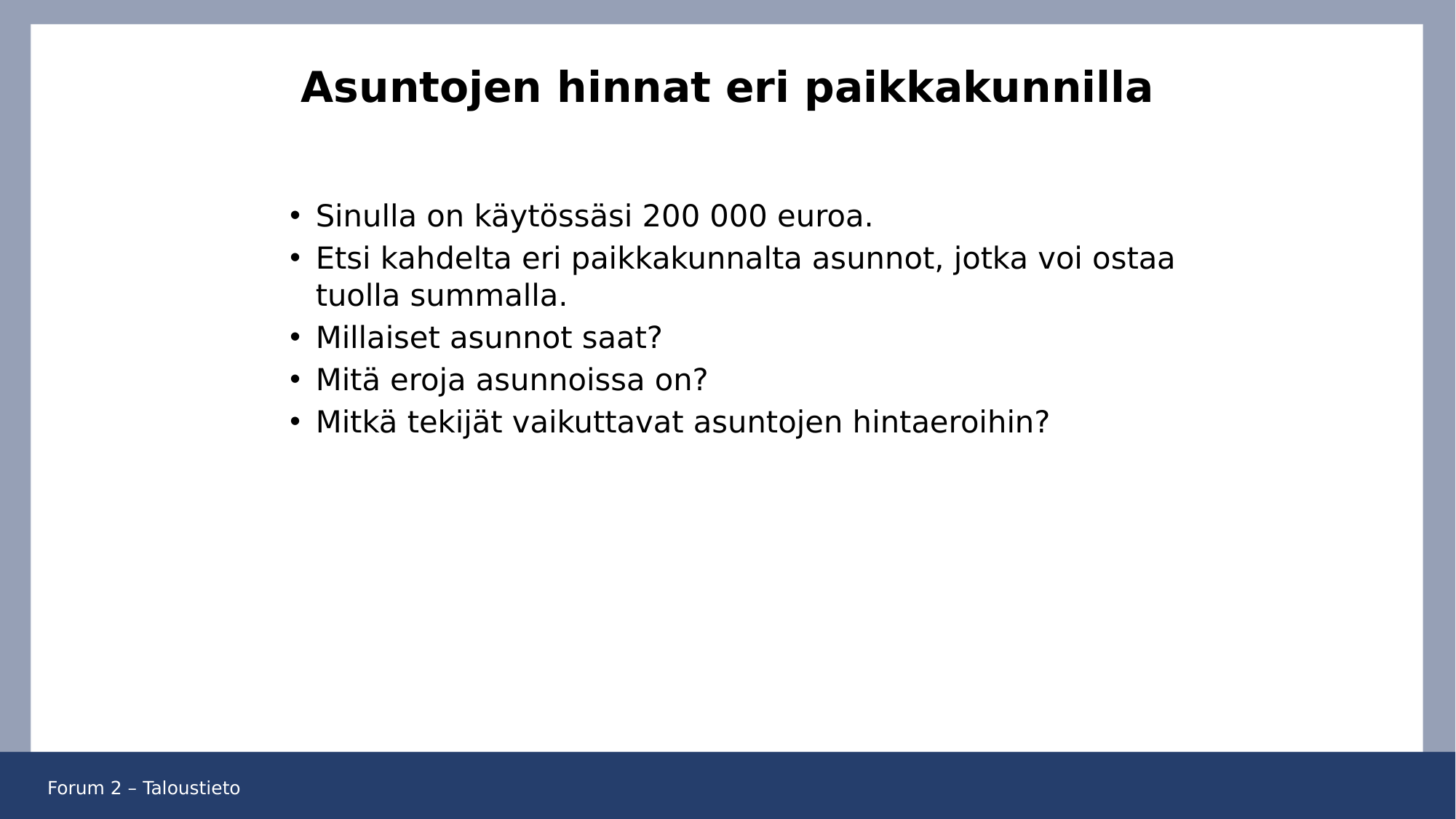

# Asuntojen hinnat eri paikkakunnilla
Sinulla on käytössäsi 200 000 euroa.
Etsi kahdelta eri paikkakunnalta asunnot, jotka voi ostaa tuolla summalla.
Millaiset asunnot saat?
Mitä eroja asunnoissa on?
Mitkä tekijät vaikuttavat asuntojen hintaeroihin?